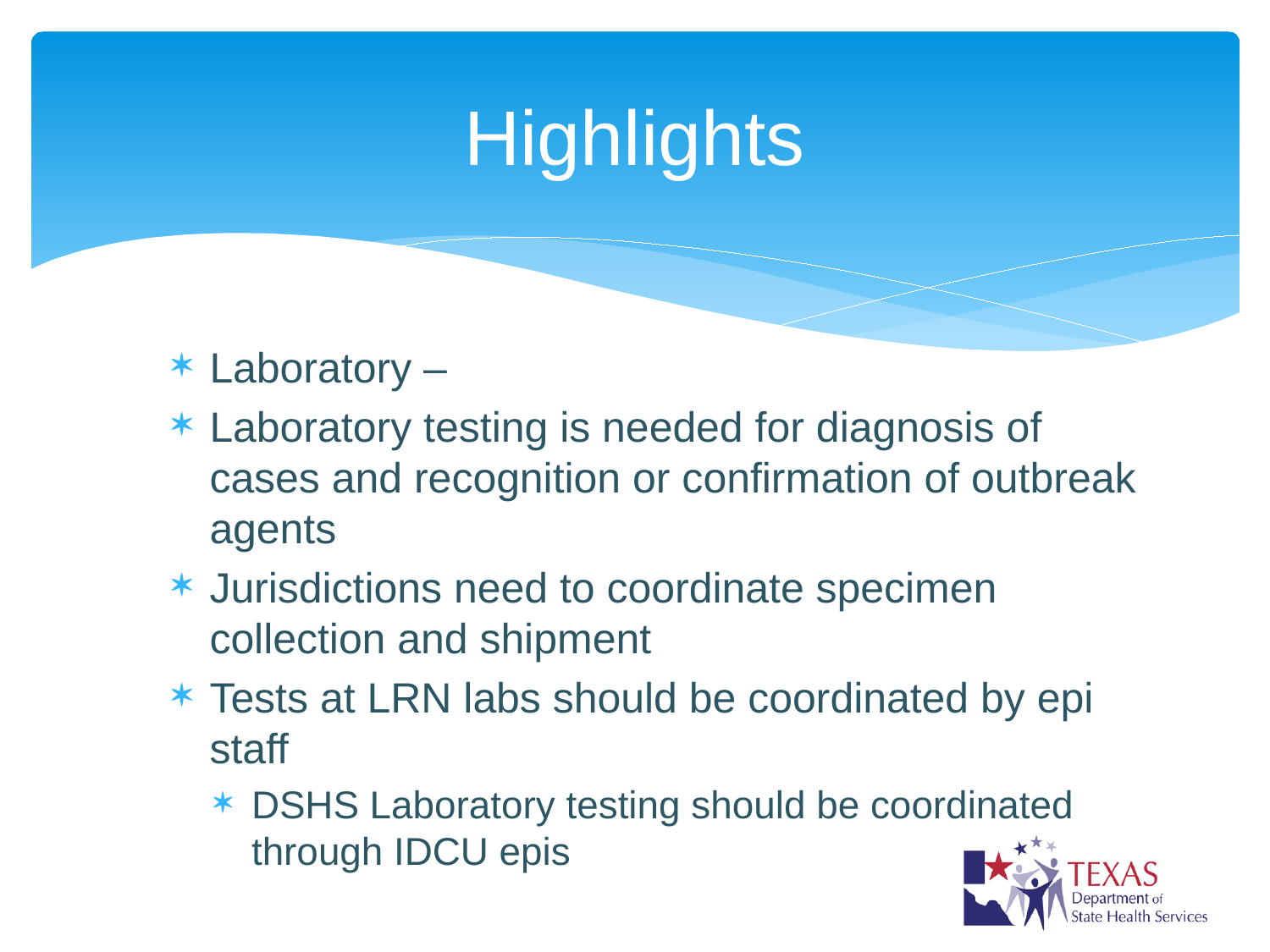

# Highlights
Laboratory –
Laboratory testing is needed for diagnosis of cases and recognition or confirmation of outbreak agents
Jurisdictions need to coordinate specimen collection and shipment
Tests at LRN labs should be coordinated by epi staff
DSHS Laboratory testing should be coordinated through IDCU epis